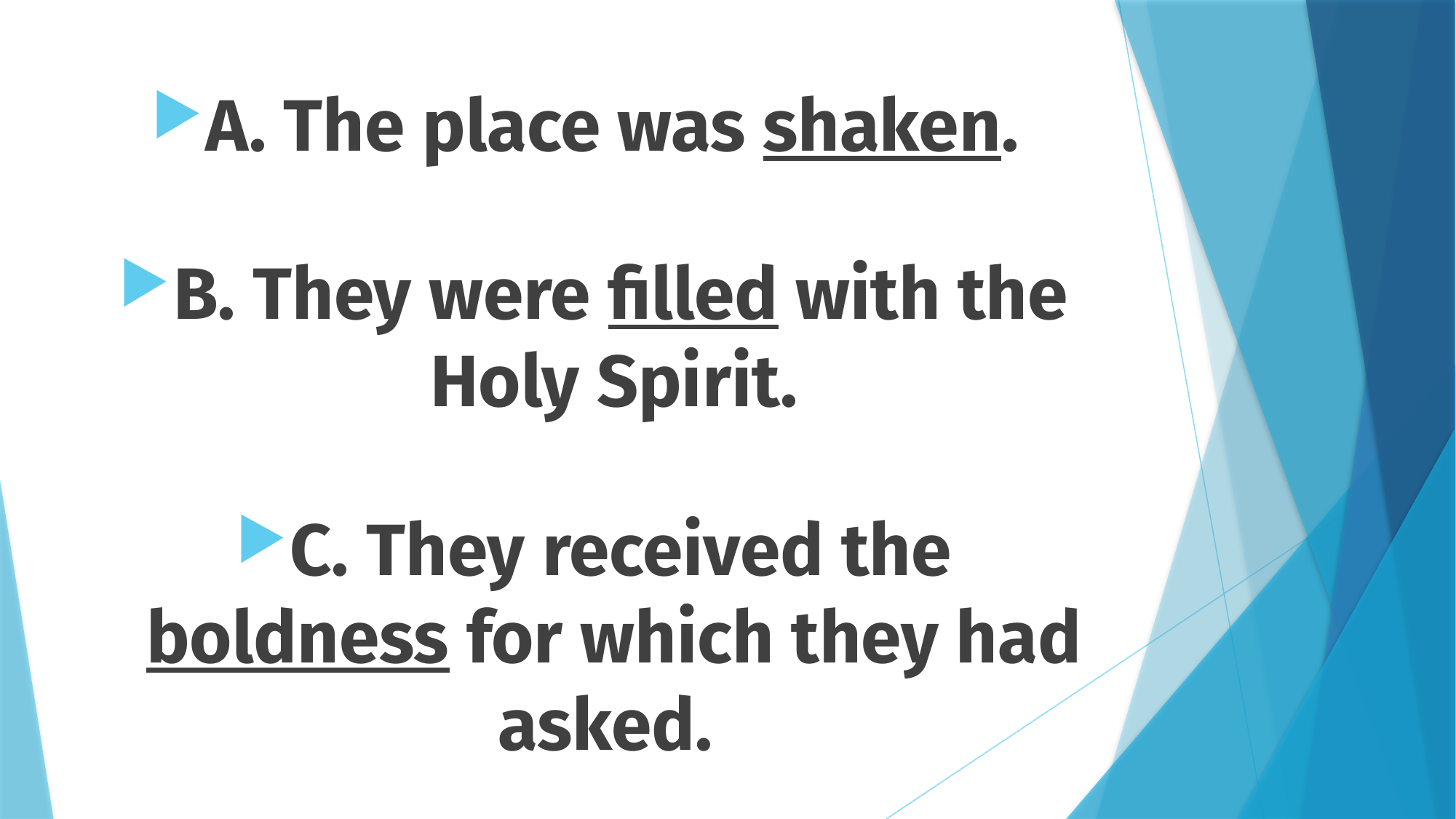

#
A. The place was shaken.

B. They were filled with the Holy Spirit.

C. They received the boldness for which they had asked.